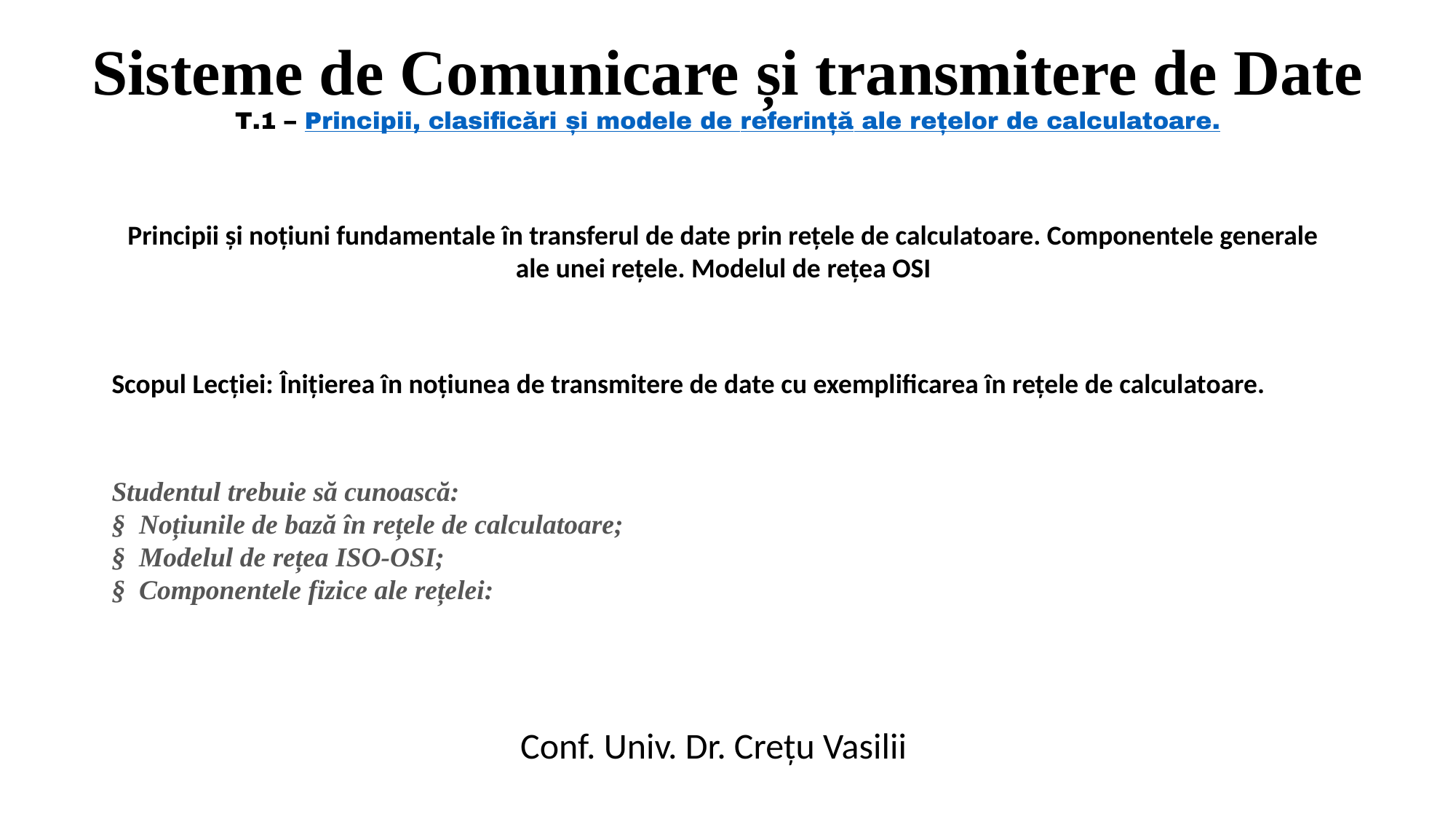

# Sisteme de Comunicare și transmitere de Date T.1 – Principii, clasificări și modele de referință ale rețelor de calculatoare.
Principii și noțiuni fundamentale în transferul de date prin rețele de calculatoare. Componentele generale ale unei rețele. Modelul de rețea OSI
Scopul Lecției: Înițierea în noțiunea de transmitere de date cu exemplificarea în rețele de calculatoare.
Studentul trebuie să cunoască:
§  Noțiunile de bază în rețele de calculatoare;
§  Modelul de rețea ISO-OSI;
§  Componentele fizice ale rețelei:
Conf. Univ. Dr. Crețu Vasilii